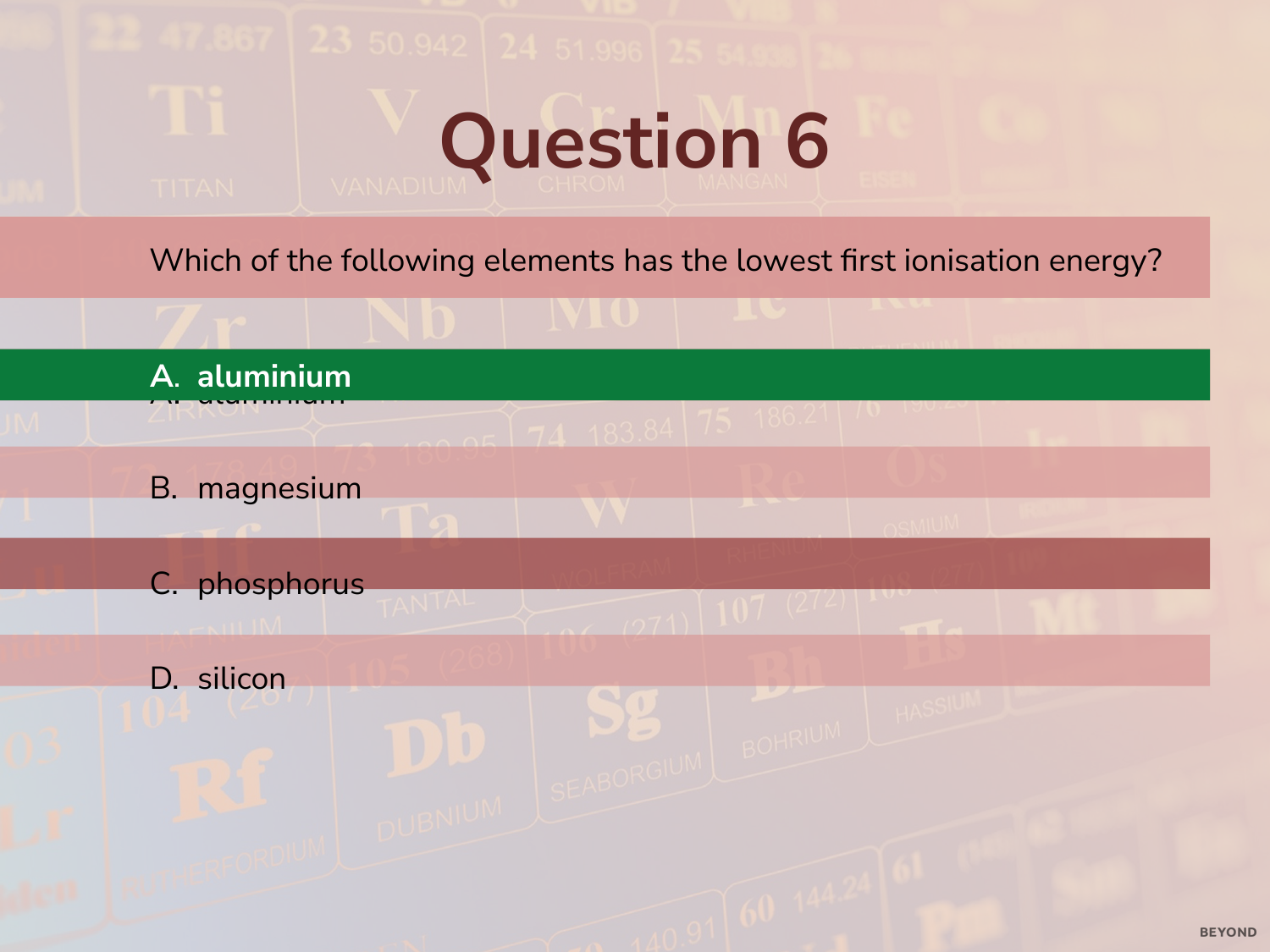

Question 6

aluminium
magnesium
phosphorus
silicon
 Which of the following elements has the lowest first ionisation energy?

 A.  aluminium